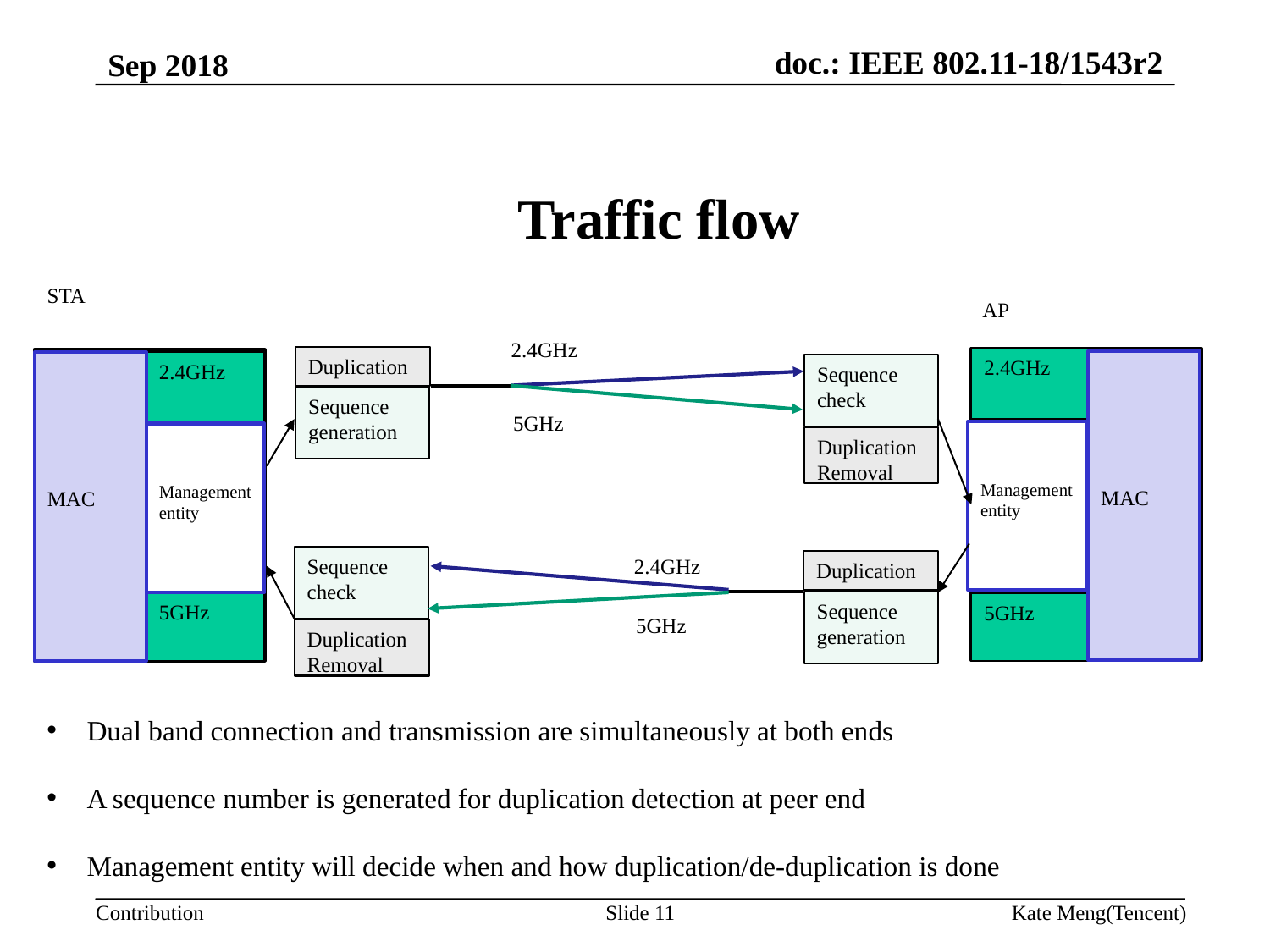

# Traffic flow
STA
AP
2.4GHz
Duplication
2.4GHz

MAC

MAC
2.4GHz
Sequence check
Sequence generation
5GHz

Management entity

Management entity
Duplication
Removal
Sequence check
2.4GHz
Duplication
Sequence generation
5GHz
5GHz
5GHz
Duplication
Removal
Dual band connection and transmission are simultaneously at both ends

A sequence number is generated for duplication detection at peer end

Management entity will decide when and how duplication/de-duplication is done

Slide 11
Kate Meng(Tencent)